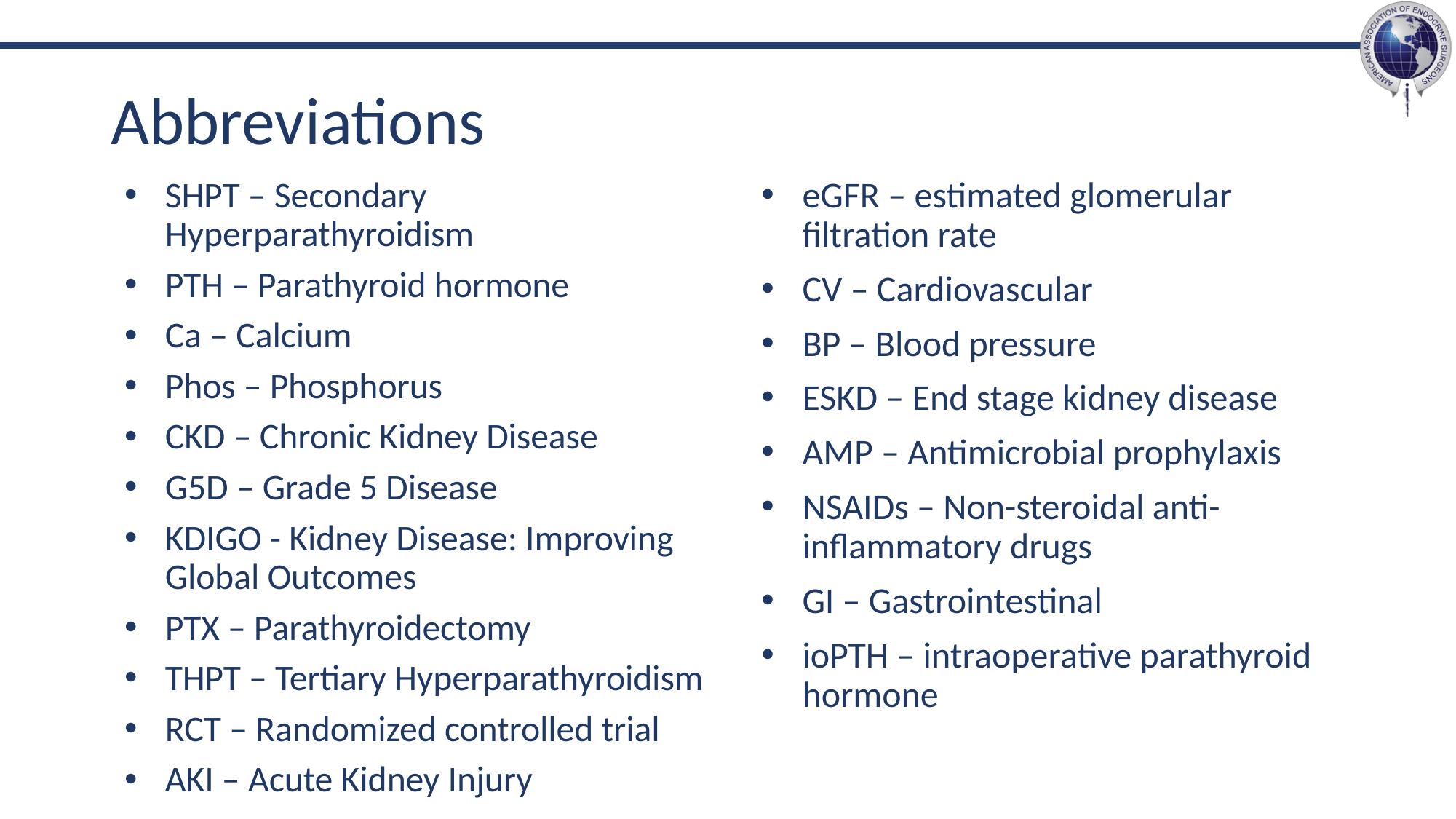

# Abbreviations
SHPT – Secondary Hyperparathyroidism
PTH – Parathyroid hormone
Ca – Calcium
Phos – Phosphorus
CKD – Chronic Kidney Disease
G5D – Grade 5 Disease
KDIGO - Kidney Disease: Improving Global Outcomes
PTX – Parathyroidectomy
THPT – Tertiary Hyperparathyroidism
RCT – Randomized controlled trial
AKI – Acute Kidney Injury

eGFR – estimated glomerular filtration rate
CV – Cardiovascular
BP – Blood pressure
ESKD – End stage kidney disease
AMP – Antimicrobial prophylaxis
NSAIDs – Non-steroidal anti-inflammatory drugs
GI – Gastrointestinal
ioPTH – intraoperative parathyroid hormone